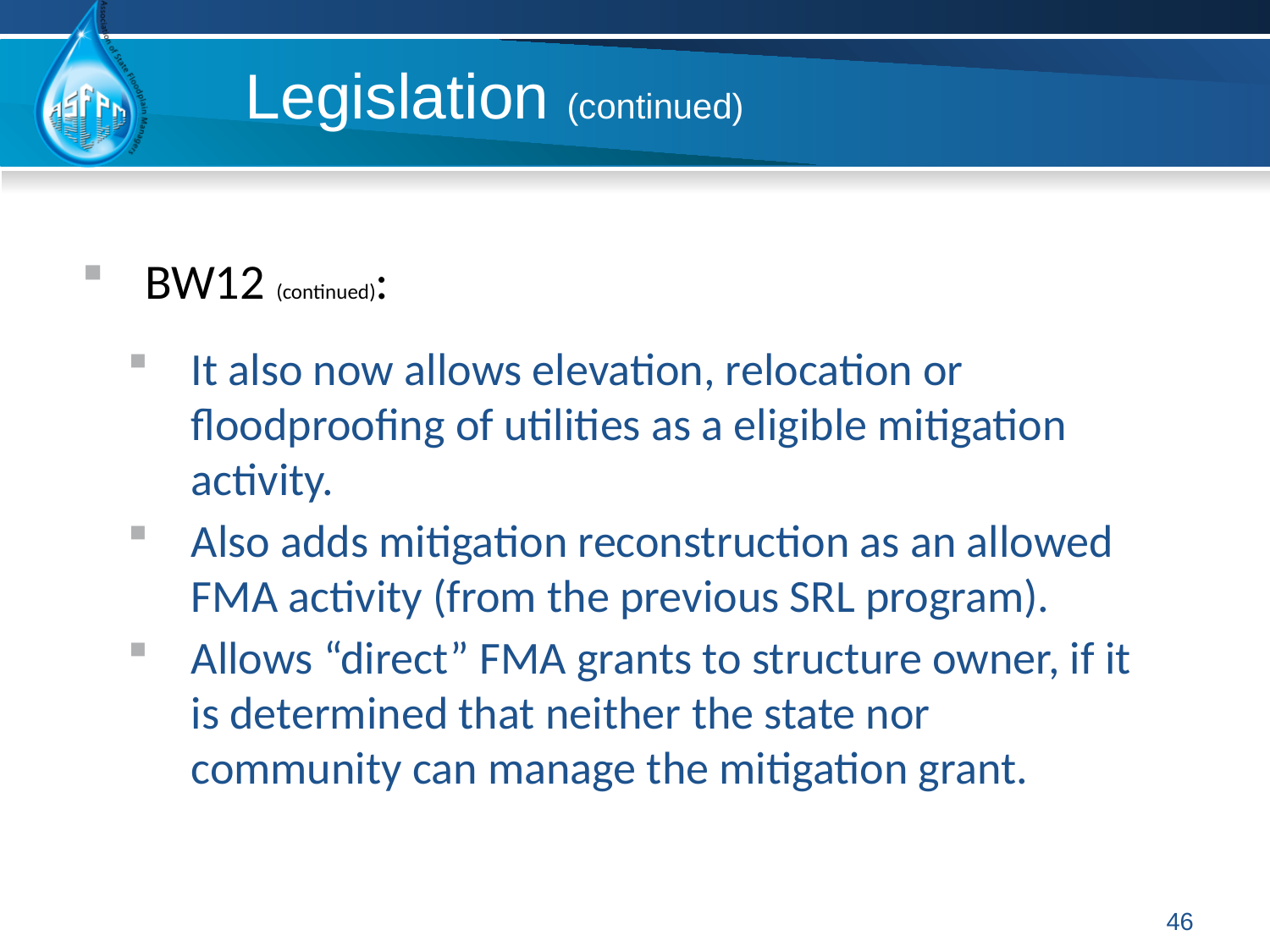

Legislation (continued)

BW12 (continued):

It also now allows elevation, relocation or floodproofing of utilities as a eligible mitigation activity.
Also adds mitigation reconstruction as an allowed FMA activity (from the previous SRL program).
Allows “direct” FMA grants to structure owner, if it is determined that neither the state nor community can manage the mitigation grant.

46